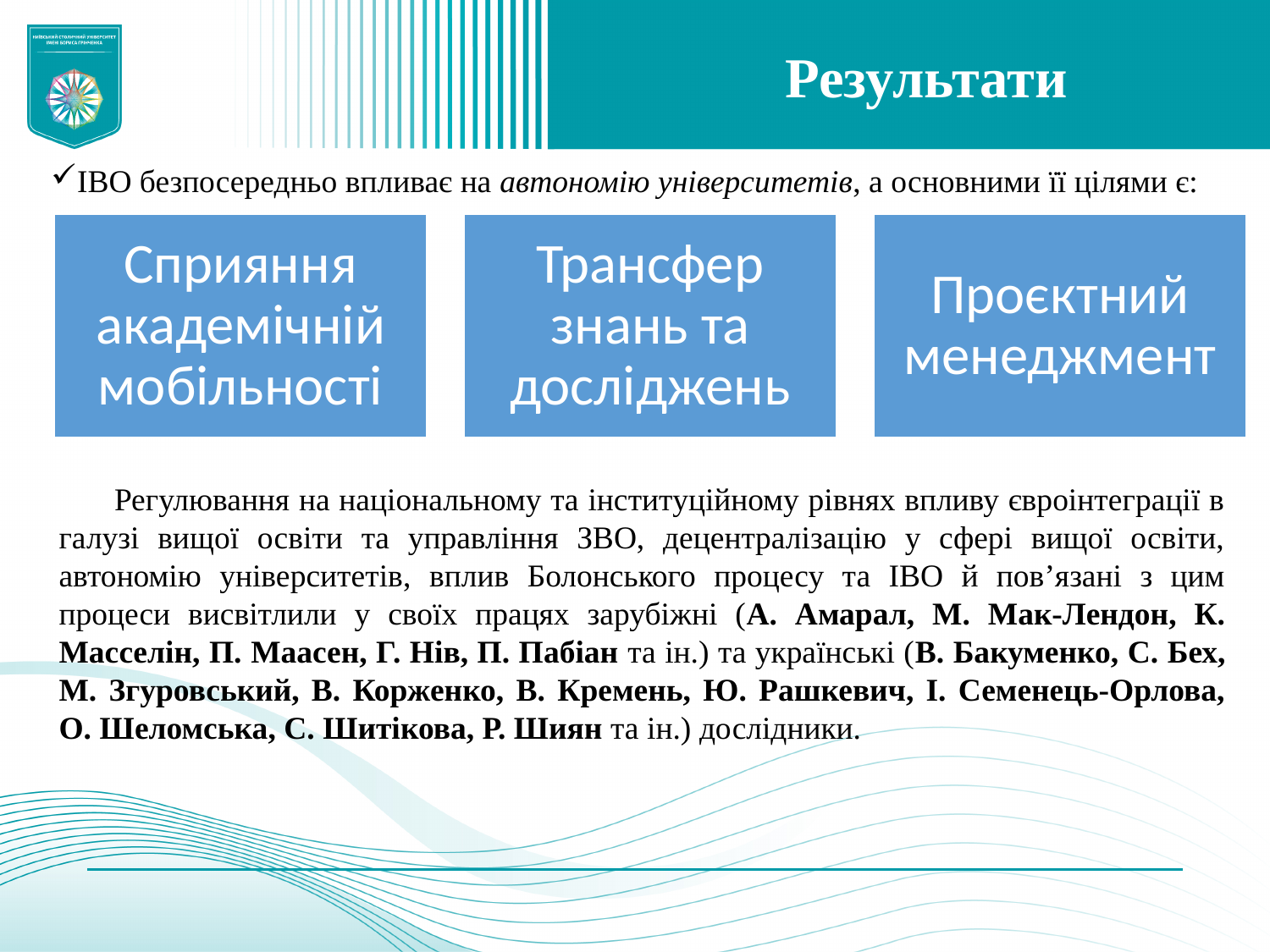

# Результати
ІВО безпосередньо впливає на автономію університетів, а основними її цілями є:
Сприяння академічній мобільності
Трансфер знань та досліджень
Проєктний менеджмент
      Регулювання на національному та інституційному рівнях впливу євроінтеграції в галузі вищої освіти та управління ЗВО, децентралізацію у сфері вищої освіти, автономію університетів, вплив Болонського процесу та ІВО й пов’язані з цим процеси висвітлили у своїх працях зарубіжні (А. Амарал, М. Мак-Лендон, К. Масселін, П. Маасен, Г. Нів, П. Пабіан та ін.) та українські (В. Бакуменко, С. Бех, М. Згуровський, В. Корженко, В. Кремень, Ю. Рашкевич, І. Семенець-Орлова, О. Шеломська, С. Шитікова, Р. Шиян та ін.) дослідники.